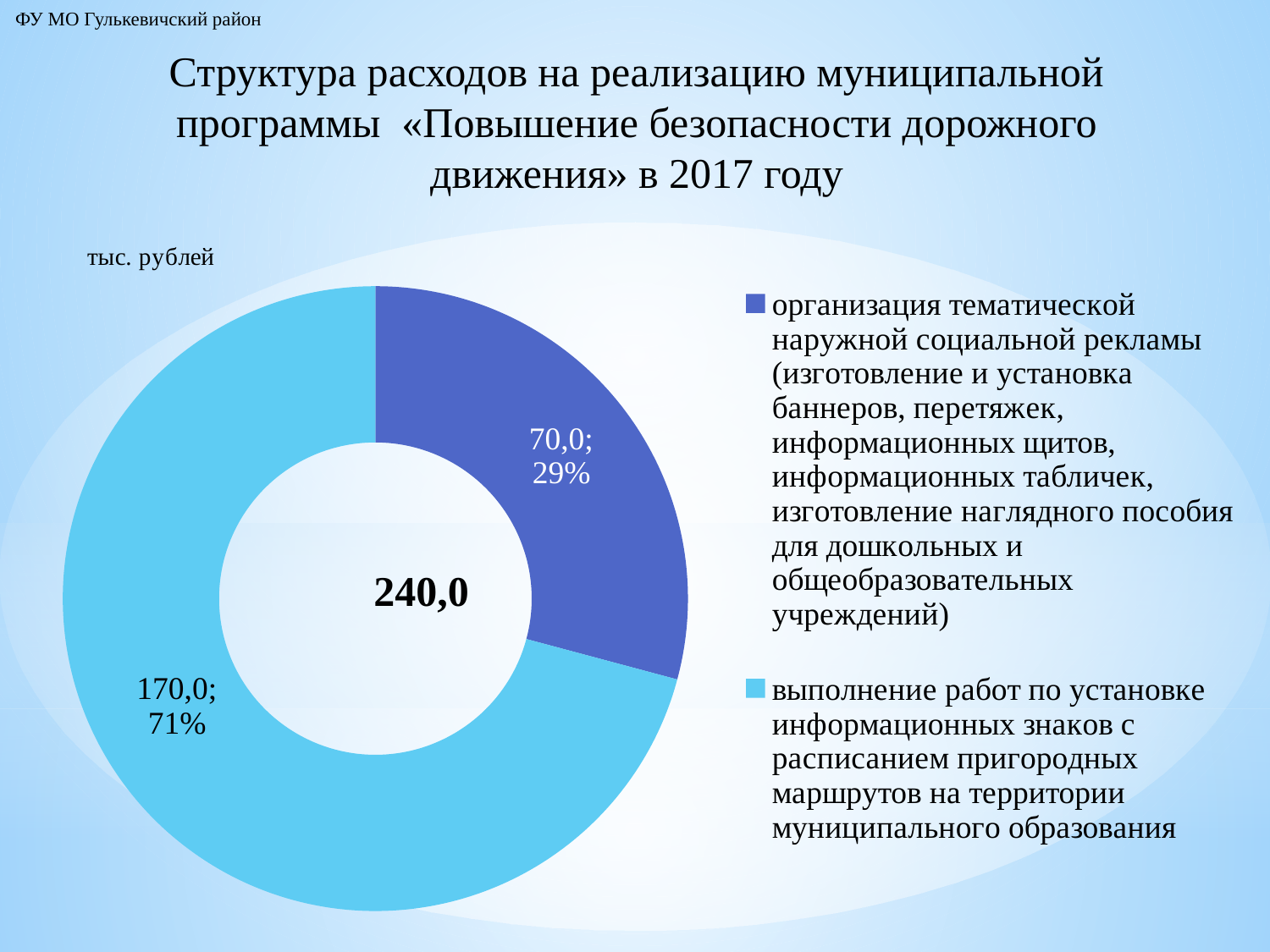

ФУ МО Гулькевичский район
Структура расходов на реализацию муниципальной программы  «Повышение безопасности дорожного движения» в 2017 году

### Chart: 240,0

| Category | Продажи |
|---|---|
| организация тематической наружной социальной рекламы (изготовление и установка баннеров, перетяжек, информационных щитов, информационных табличек, изготовление наглядного пособия для дошкольных и общеобразовательных учреждений)  | 70.0 |
| выполнение работ по установке информационных знаков с расписанием пригородных маршрутов на территории муниципального образования  | 170.0 |